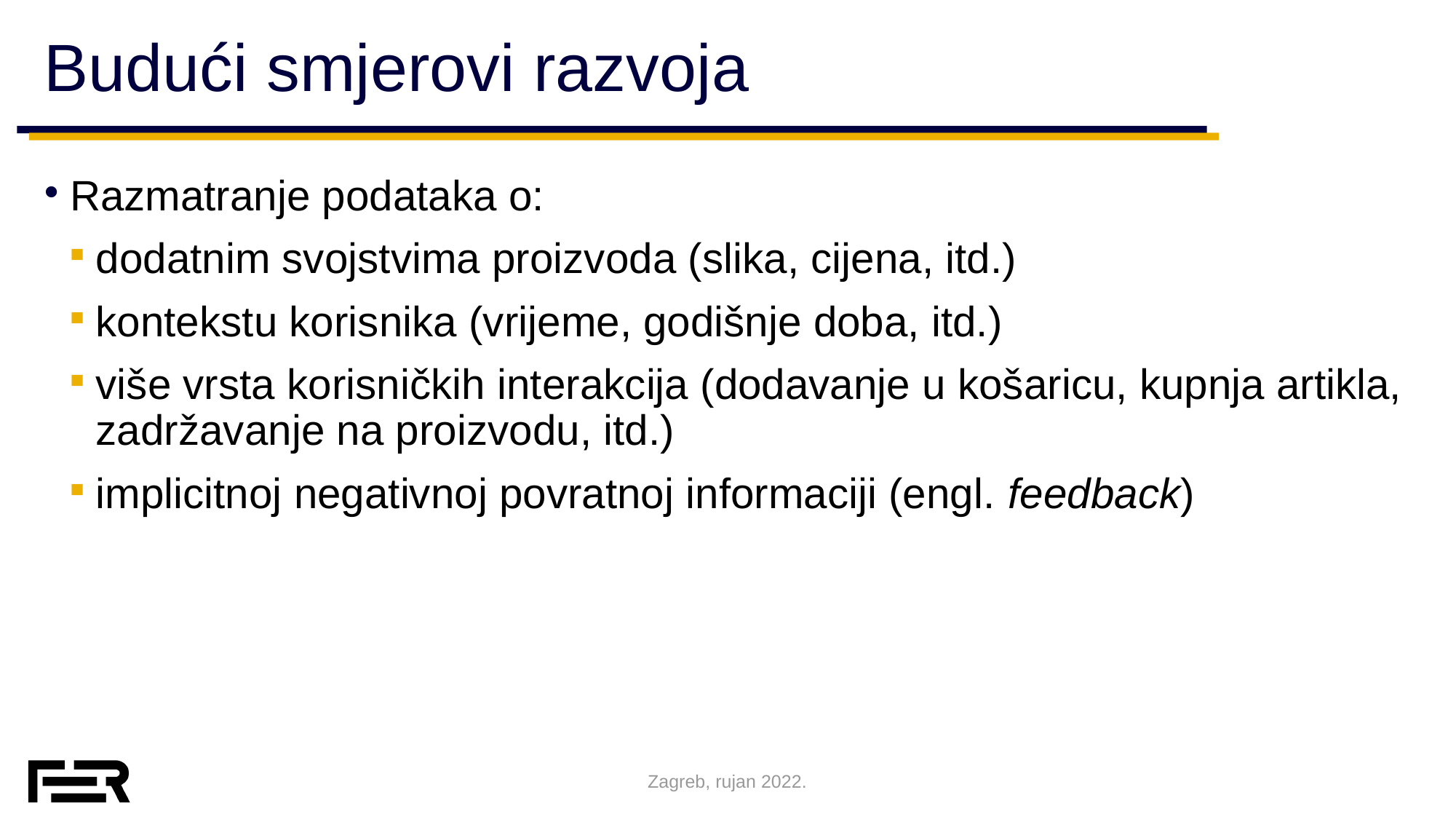

# Budući smjerovi razvoja
Razmatranje podataka o:
dodatnim svojstvima proizvoda (slika, cijena, itd.)
kontekstu korisnika (vrijeme, godišnje doba, itd.)
više vrsta korisničkih interakcija (dodavanje u košaricu, kupnja artikla, zadržavanje na proizvodu, itd.)
implicitnoj negativnoj povratnoj informaciji (engl. feedback)

Zagreb, rujan 2022.